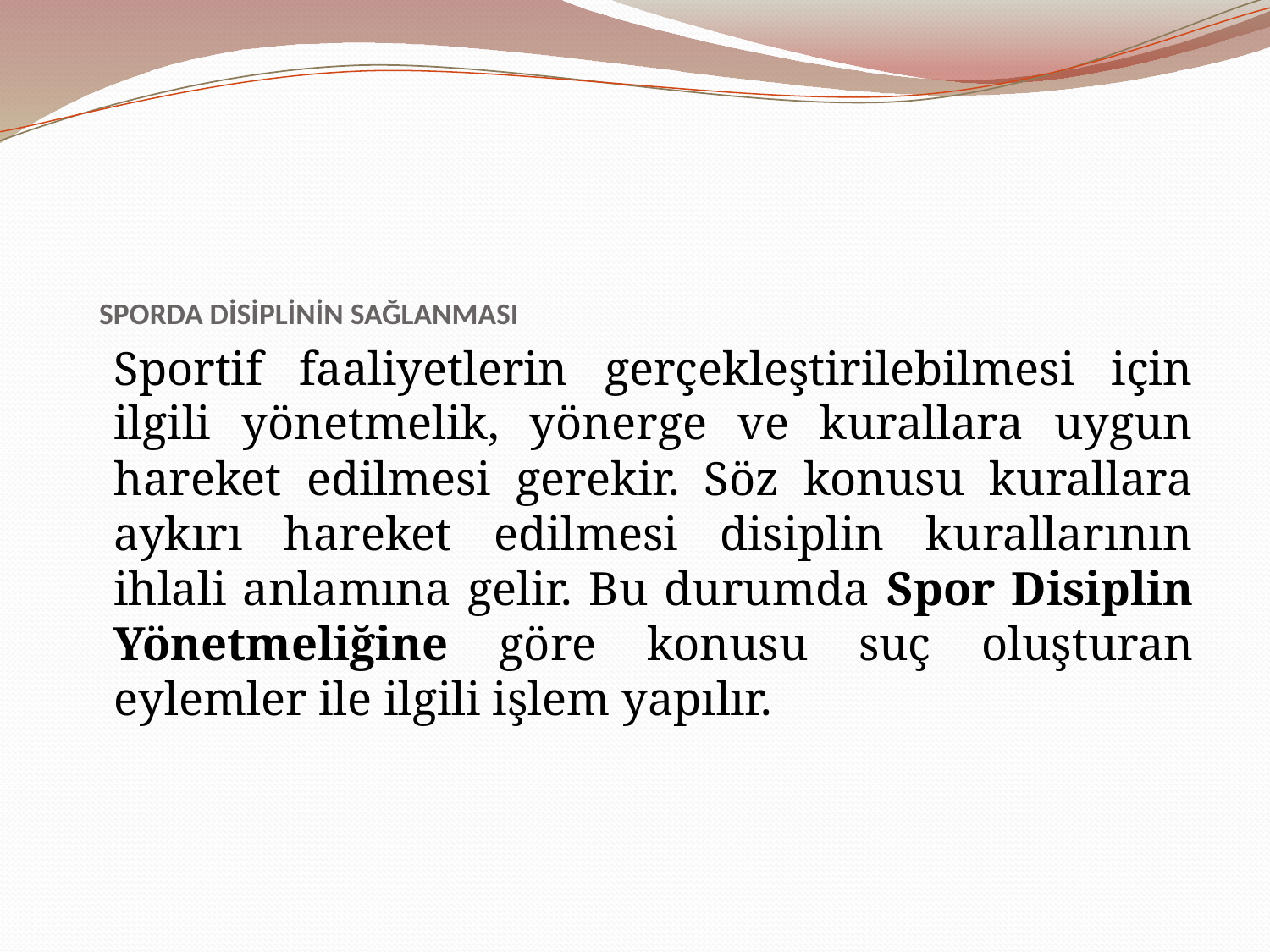

Sportif faaliyetlerin gerçekleştirilebilmesi için ilgili yönetmelik, yönerge ve kurallara uygun hareket edilmesi gerekir. Söz konusu kurallara aykırı hareket edilmesi disiplin kurallarının ihlali anlamına gelir. Bu durumda Spor Disiplin Yönetmeliğine göre konusu suç oluşturan eylemler ile ilgili işlem yapılır.

# SPORDA DİSİPLİNİN SAĞLANMASI